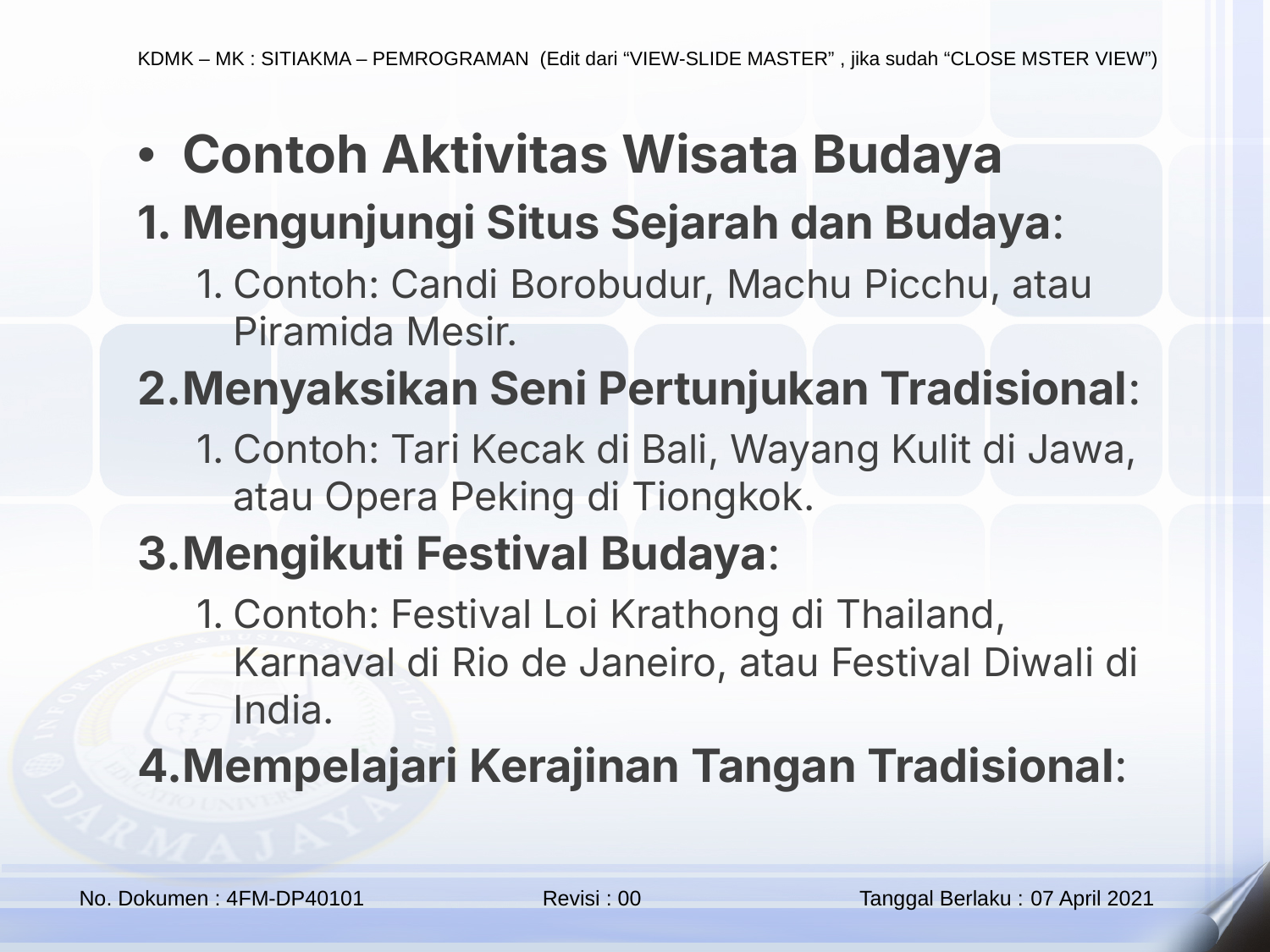

Contoh Aktivitas Wisata Budaya
Mengunjungi Situs Sejarah dan Budaya:
Contoh: Candi Borobudur, Machu Picchu, atau Piramida Mesir.
Menyaksikan Seni Pertunjukan Tradisional:
Contoh: Tari Kecak di Bali, Wayang Kulit di Jawa, atau Opera Peking di Tiongkok.
Mengikuti Festival Budaya:
Contoh: Festival Loi Krathong di Thailand, Karnaval di Rio de Janeiro, atau Festival Diwali di India.
Mempelajari Kerajinan Tangan Tradisional: